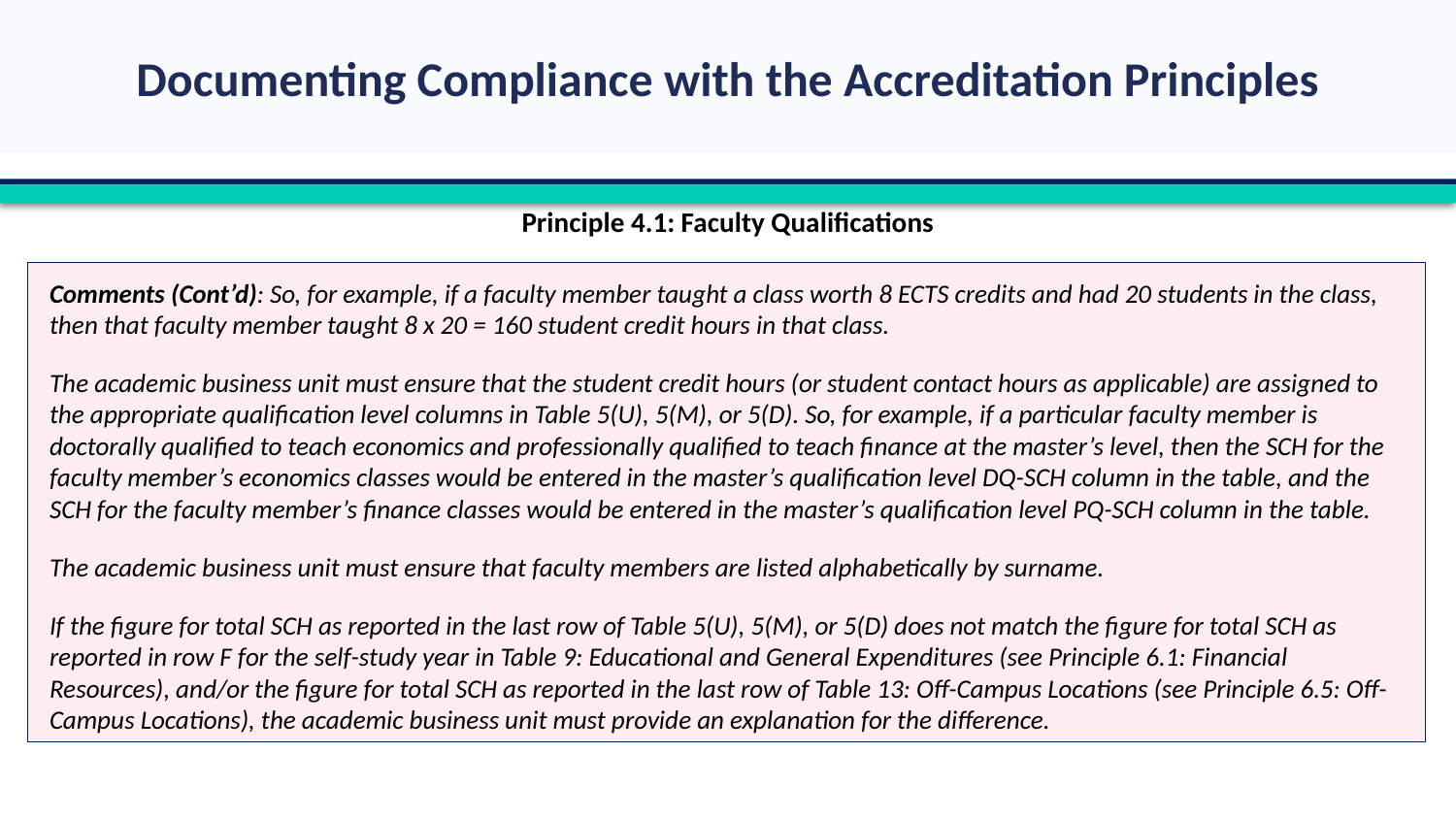

Principle 4.1: Faculty Qualifications

Comments (Cont’d): So, for example, if a faculty member taught a class worth 8 ECTS credits and had 20 students in the class, then that faculty member taught 8 x 20 = 160 student credit hours in that class.

The academic business unit must ensure that the student credit hours (or student contact hours as applicable) are assigned to the appropriate qualification level columns in Table 5(U), 5(M), or 5(D). So, for example, if a particular faculty member is doctorally qualified to teach economics and professionally qualified to teach finance at the master’s level, then the SCH for the faculty member’s economics classes would be entered in the master’s qualification level DQ-SCH column in the table, and the SCH for the faculty member’s finance classes would be entered in the master’s qualification level PQ-SCH column in the table.

The academic business unit must ensure that faculty members are listed alphabetically by surname.

If the figure for total SCH as reported in the last row of Table 5(U), 5(M), or 5(D) does not match the figure for total SCH as reported in row F for the self-study year in Table 9: Educational and General Expenditures (see Principle 6.1: Financial Resources), and/or the figure for total SCH as reported in the last row of Table 13: Off-Campus Locations (see Principle 6.5: Off-Campus Locations), the academic business unit must provide an explanation for the difference.